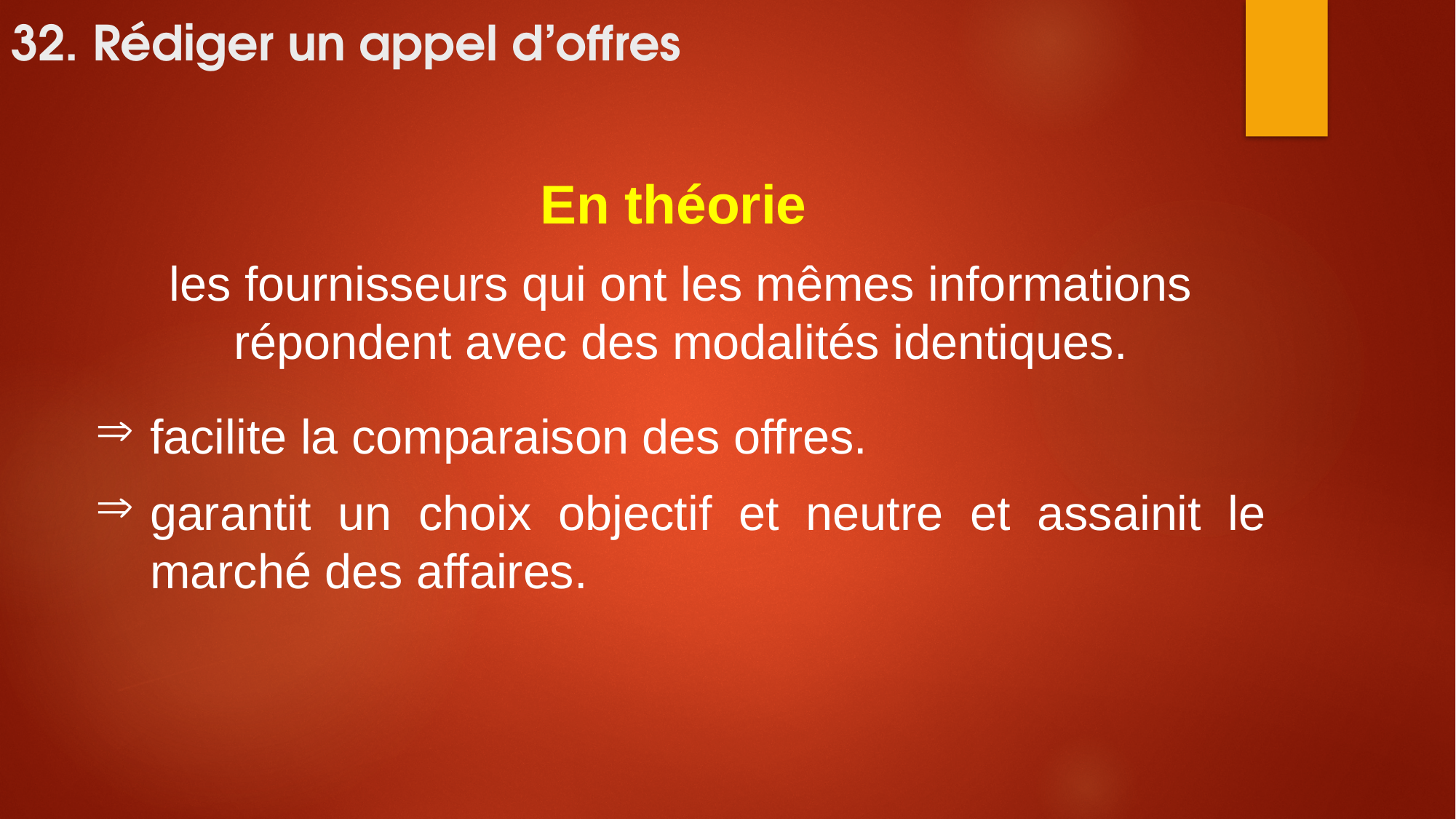

# 32. Rédiger un appel d’offres
En théorie
les fournisseurs qui ont les mêmes informations répondent avec des modalités identiques.
facilite la comparaison des offres.
garantit un choix objectif et neutre et assainit le marché des affaires.